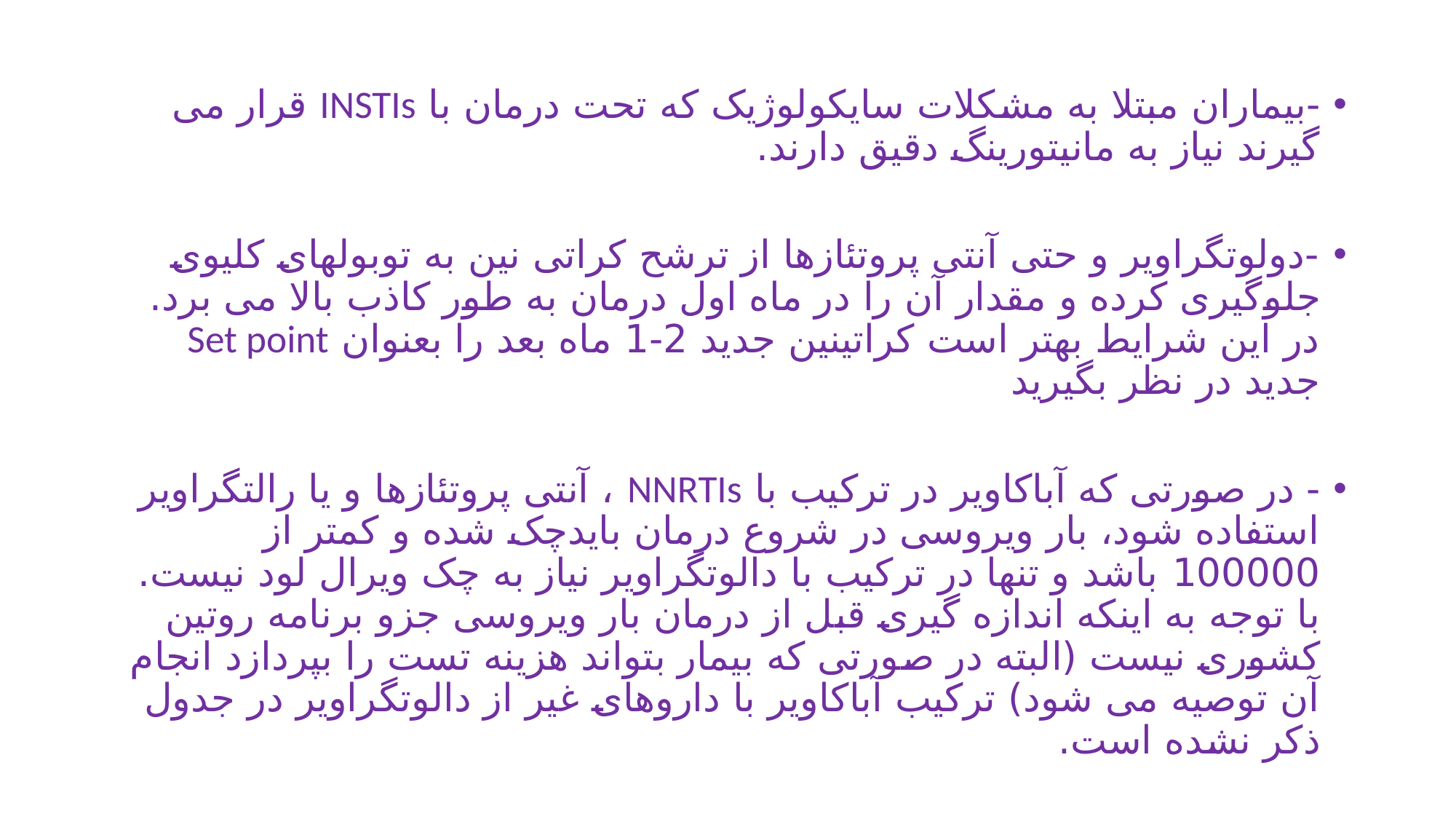

-بیماران مبتلا به مشکلات سایکولوژیک که تحت درمان با INSTIs قرار می گیرند نیاز به مانیتورینگ دقیق دارند.

-دولوتگراویر و حتی آنتی پروتئازها از ترشح کراتی نین به توبولهای کلیوی جلوگیری کرده و مقدار آن را در ماه اول درمان به طور کاذب بالا می برد. در این شرایط بهتر است کراتینین جدید 2-1 ماه بعد را بعنوان Set point جدید در نظر بگیرید

- در صورتی که آباکاویر در ترکیب با NNRTIs ، آنتی پروتئازها و یا رالتگراویر استفاده شود، بار ویروسی در شروع درمان بایدچک شده و کمتر از 100000 باشد و تنها در ترکیب با دالوتگراویر نیاز به چک ویرال لود نیست. با توجه به اینکه اندازه گیری قبل از درمان بار ویروسی جزو برنامه روتین کشوری نیست (البته در صورتی که بیمار بتواند هزینه تست را بپردازد انجام آن توصیه می شود) ترکیب آباکاویر با داروهای غیر از دالوتگراویر در جدول ذکر نشده است.